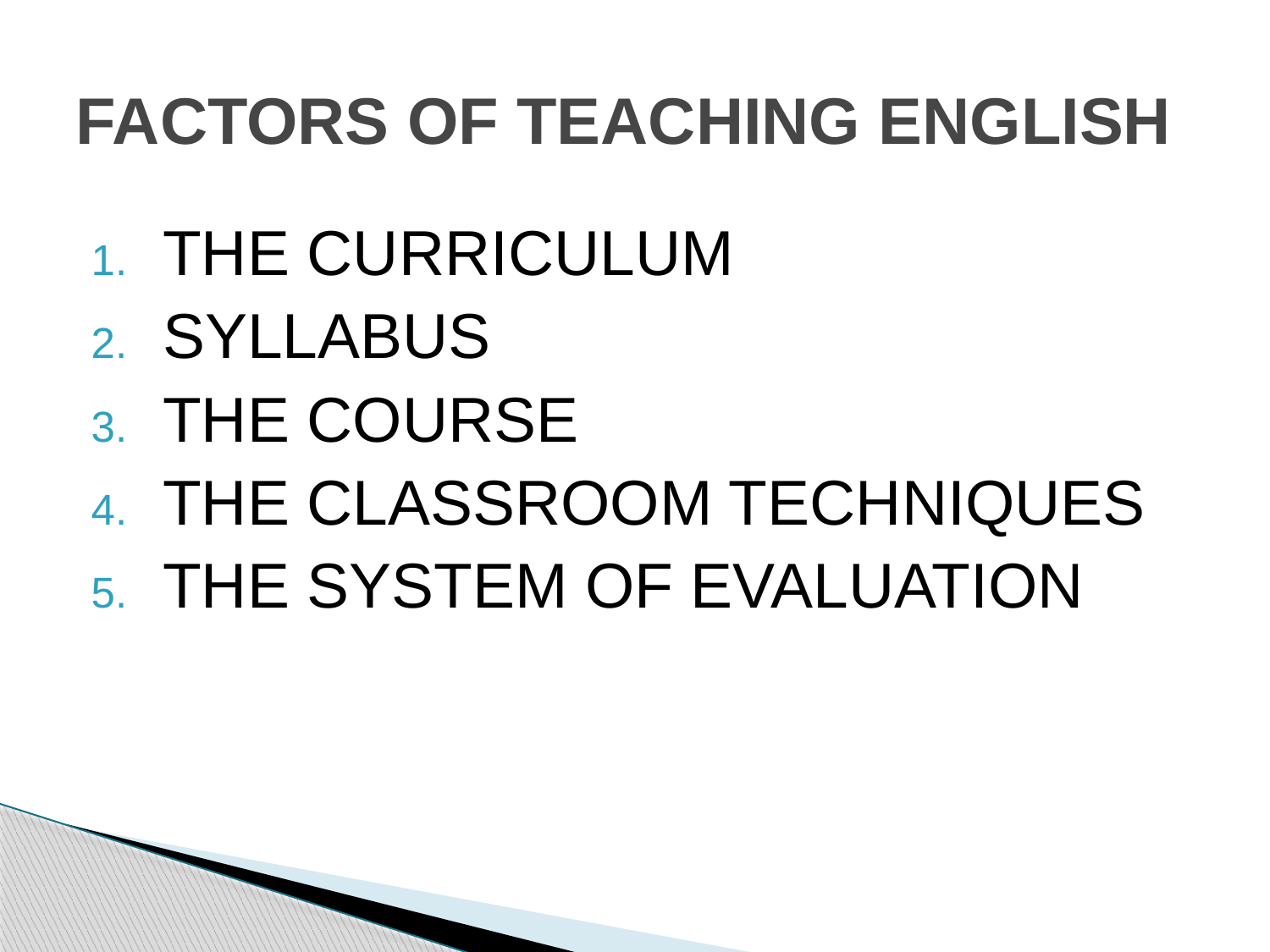

# FACTORS OF TEACHING ENGLISH
THE CURRICULUM
SYLLABUS
THE COURSE
THE CLASSROOM TECHNIQUES
THE SYSTEM OF EVALUATION